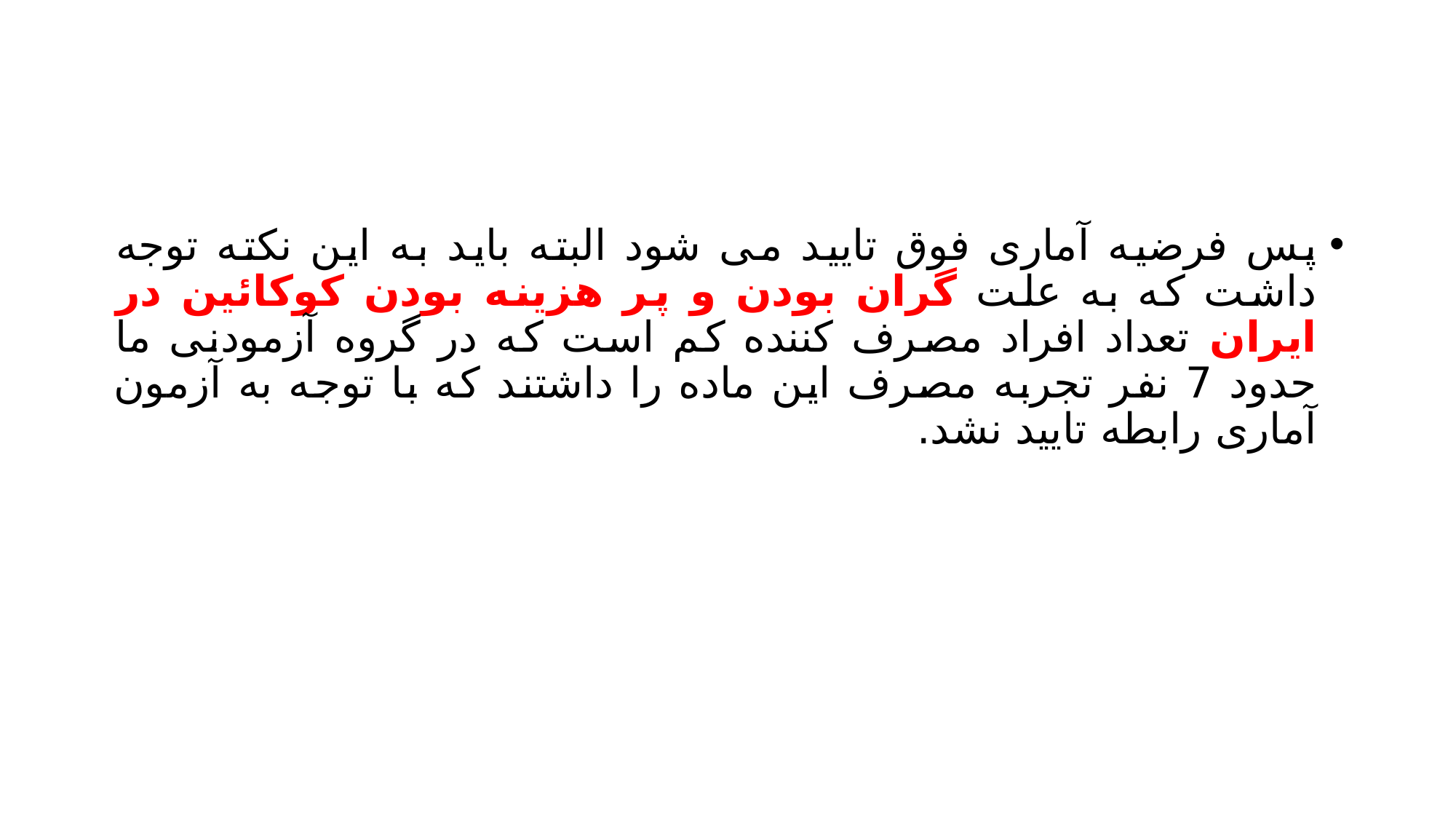

#
پس فرضیه آماری فوق تایید می شود البته باید به این نکته توجه داشت که به علت گران بودن و پر هزینه بودن کوکائین در ایران تعداد افراد مصرف کننده کم است که در گروه آزمودنی ما حدود 7 نفر تجربه مصرف این ماده را داشتند که با توجه به آزمون آماری رابطه تایید نشد.